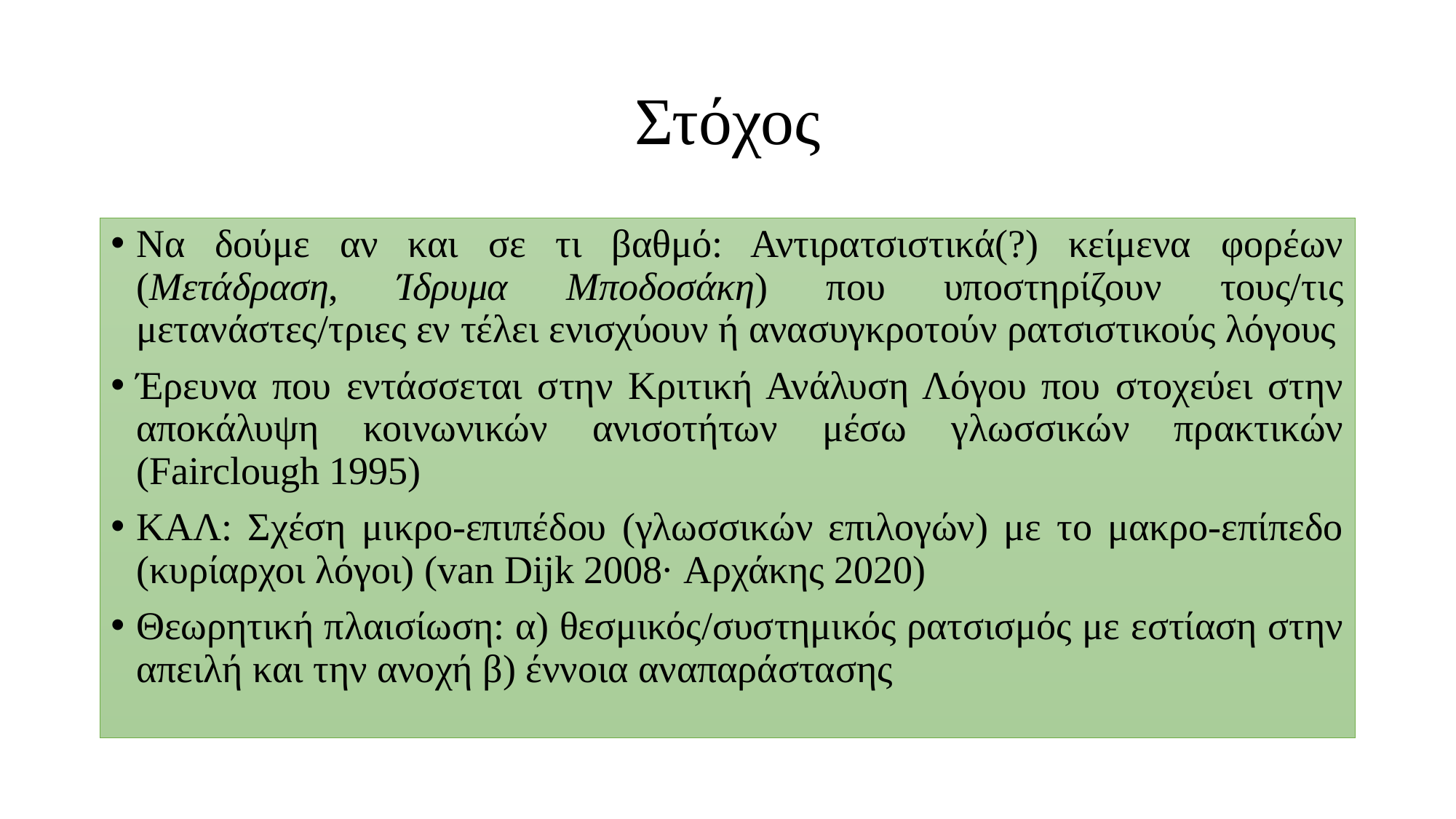

# Στόχος
Να δούμε αν και σε τι βαθμό: Αντιρατσιστικά(?) κείμενα φορέων (Μετάδραση, Ίδρυμα Μποδοσάκη) που υποστηρίζουν τους/τις μετανάστες/τριες εν τέλει ενισχύουν ή ανασυγκροτούν ρατσιστικούς λόγους
Έρευνα που εντάσσεται στην Κριτική Ανάλυση Λόγου που στοχεύει στην αποκάλυψη κοινωνικών ανισοτήτων μέσω γλωσσικών πρακτικών (Fairclough 1995)
ΚΑΛ: Σχέση μικρο-επιπέδου (γλωσσικών επιλογών) με το μακρο-επίπεδο (κυρίαρχοι λόγοι) (van Dijk 2008· Αρχάκης 2020)
Θεωρητική πλαισίωση: α) θεσμικός/συστημικός ρατσισμός με εστίαση στην απειλή και την ανοχή β) έννοια αναπαράστασης